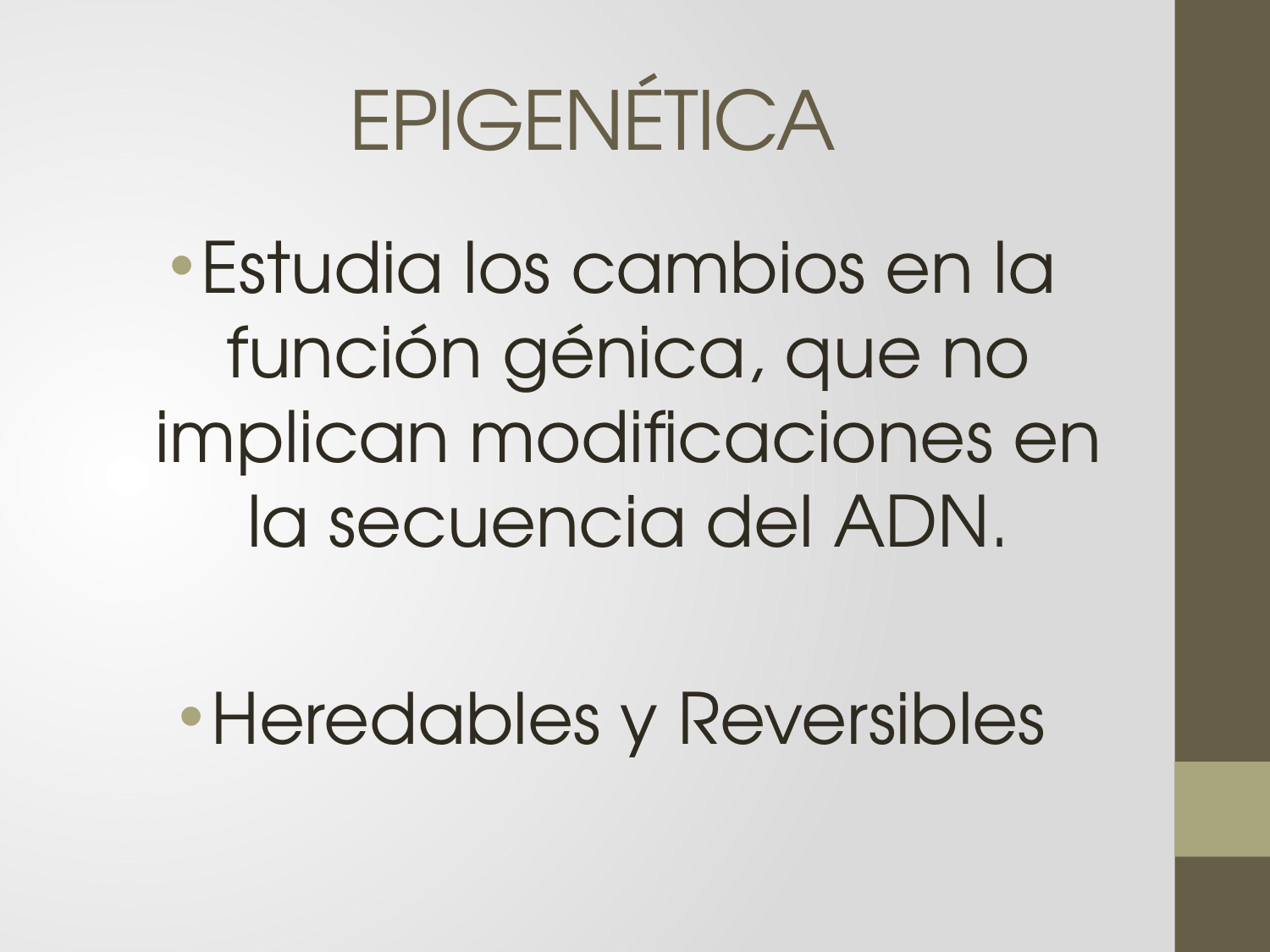

# EPIGENÉTICA
Estudia los cambios en la función génica, que no implican modificaciones en la secuencia del ADN.

Heredables y Reversibles